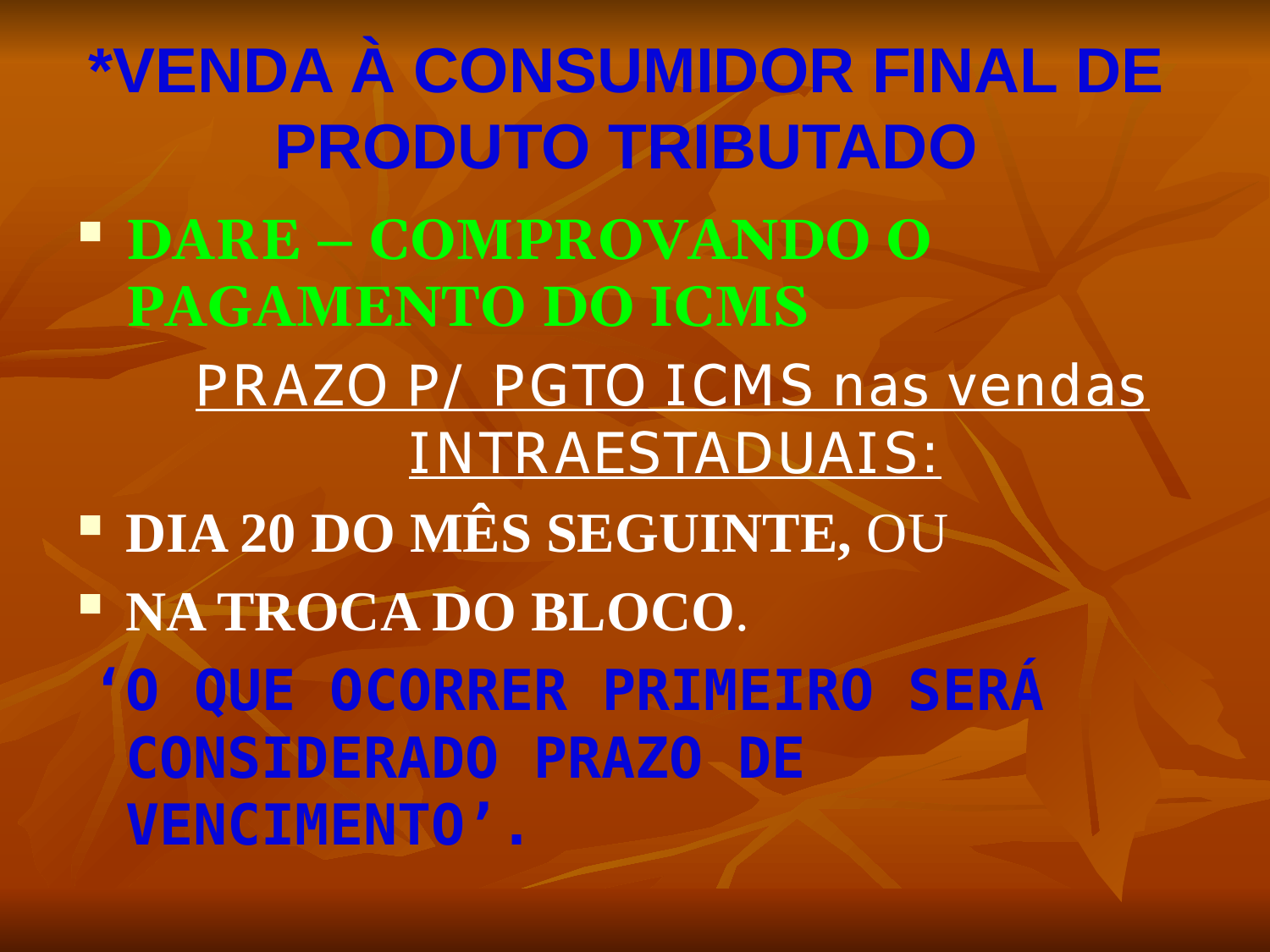

# *VENDA À CONSUMIDOR FINAL DE PRODUTO TRIBUTADO
DARE – COMPROVANDO O PAGAMENTO DO ICMS
   PRAZO P/ PGTO ICMS nas vendas INTRAESTADUAIS:
DIA 20 DO MÊS SEGUINTE, OU
NA TROCA DO BLOCO.
 ‘O QUE OCORRER PRIMEIRO SERÁ CONSIDERADO PRAZO DE VENCIMENTO’.